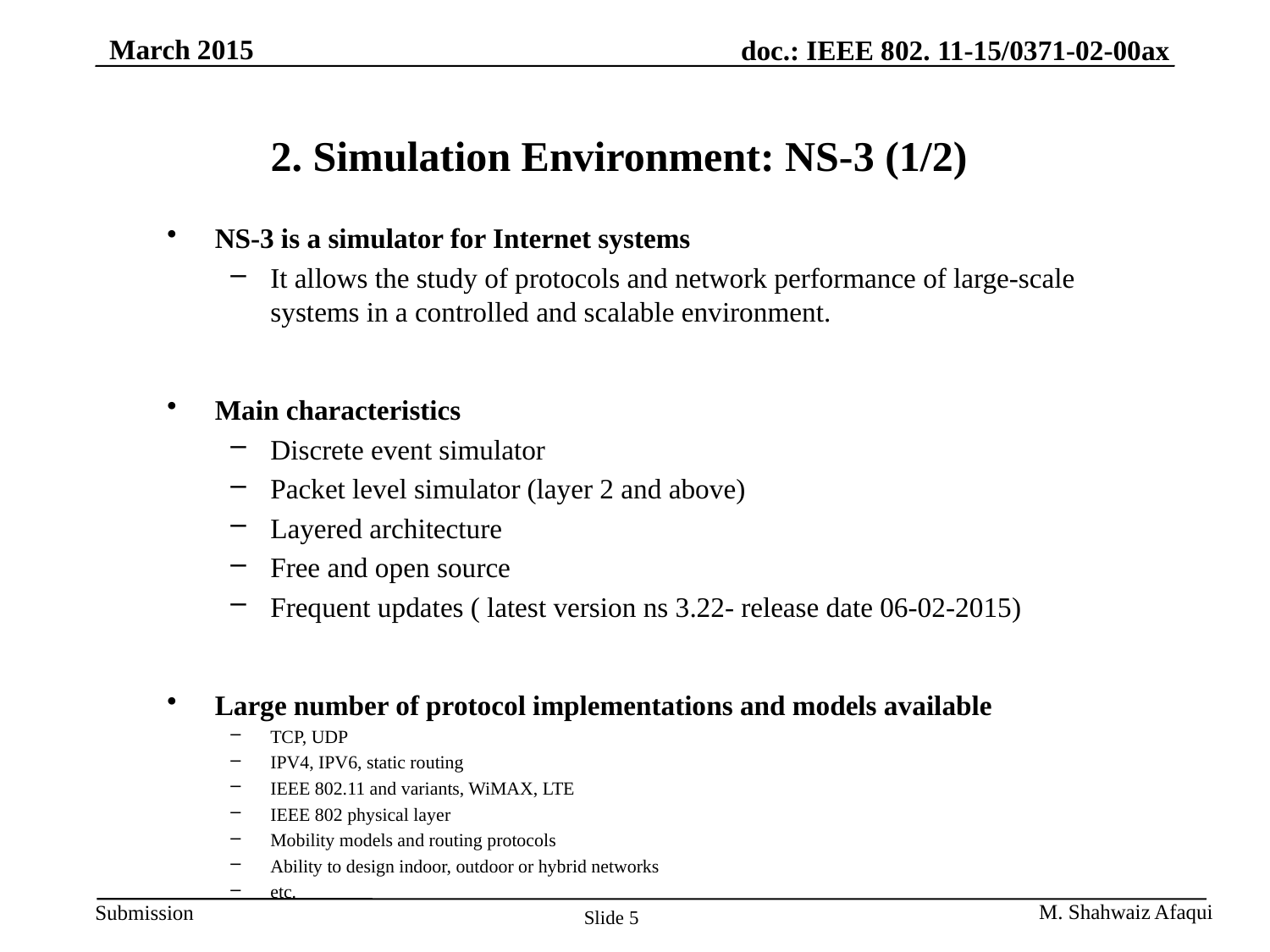

March 2015
# 2. Simulation Environment: NS-3 (1/2)
NS-3 is a simulator for Internet systems
It allows the study of protocols and network performance of large-scale systems in a controlled and scalable environment.

Main characteristics
Discrete event simulator
Packet level simulator (layer 2 and above)
Layered architecture
Free and open source
Frequent updates ( latest version ns 3.22- release date 06-02-2015)

Large number of protocol implementations and models available
TCP, UDP
IPV4, IPV6, static routing
IEEE 802.11 and variants, WiMAX, LTE
IEEE 802 physical layer
Mobility models and routing protocols
Ability to design indoor, outdoor or hybrid networks
etc.

Slide 5